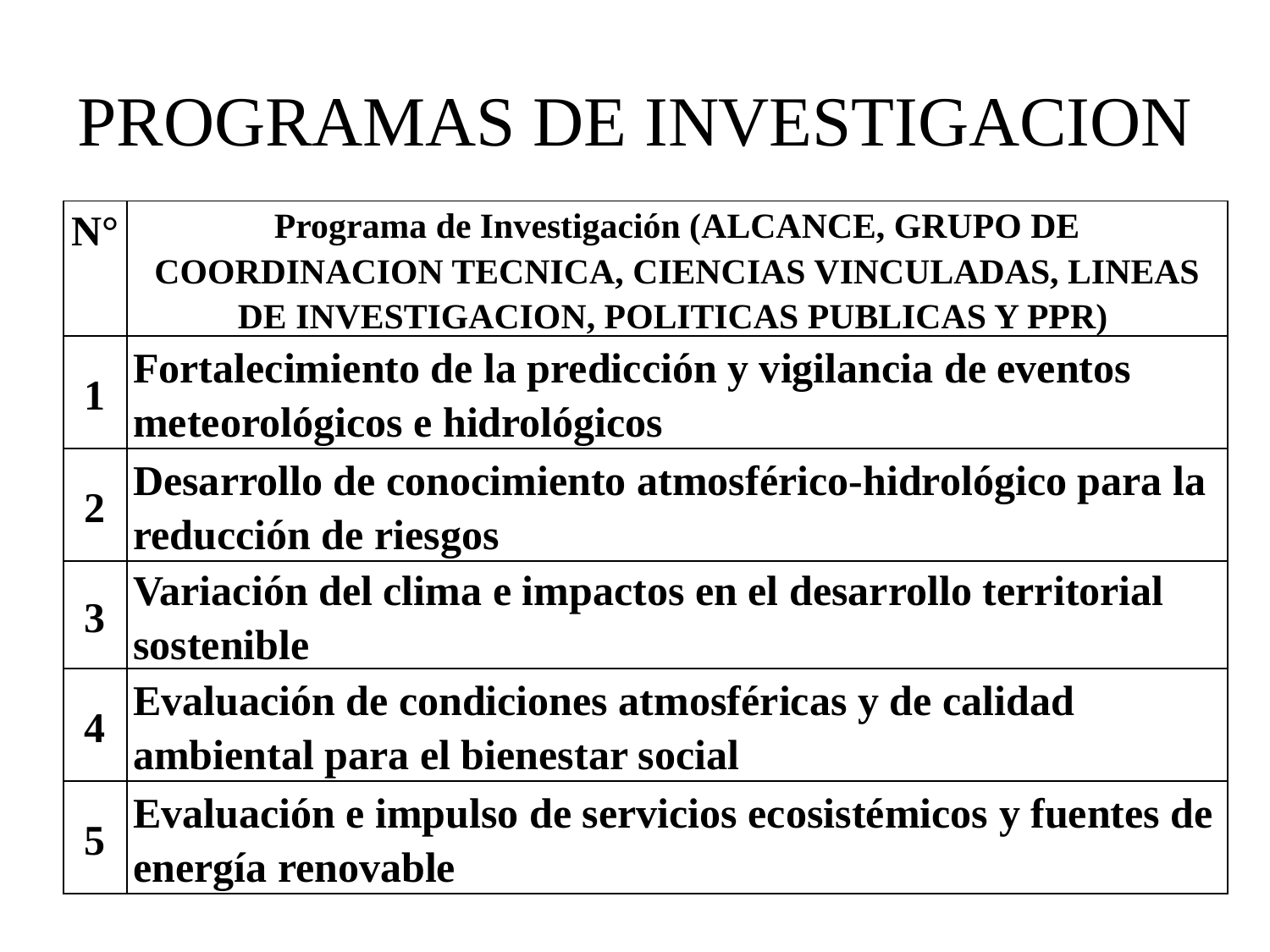

# PROGRAMAS DE INVESTIGACION
| N° | Programa de Investigación (ALCANCE, GRUPO DE COORDINACION TECNICA, CIENCIAS VINCULADAS, LINEAS DE INVESTIGACION, POLITICAS PUBLICAS Y PPR) |
| --- | --- |
| 1 | Fortalecimiento de la predicción y vigilancia de eventos meteorológicos e hidrológicos |
| 2 | Desarrollo de conocimiento atmosférico-hidrológico para la reducción de riesgos |
| 3 | Variación del clima e impactos en el desarrollo territorial sostenible |
| 4 | Evaluación de condiciones atmosféricas y de calidad ambiental para el bienestar social |
| 5 | Evaluación e impulso de servicios ecosistémicos y fuentes de energía renovable |